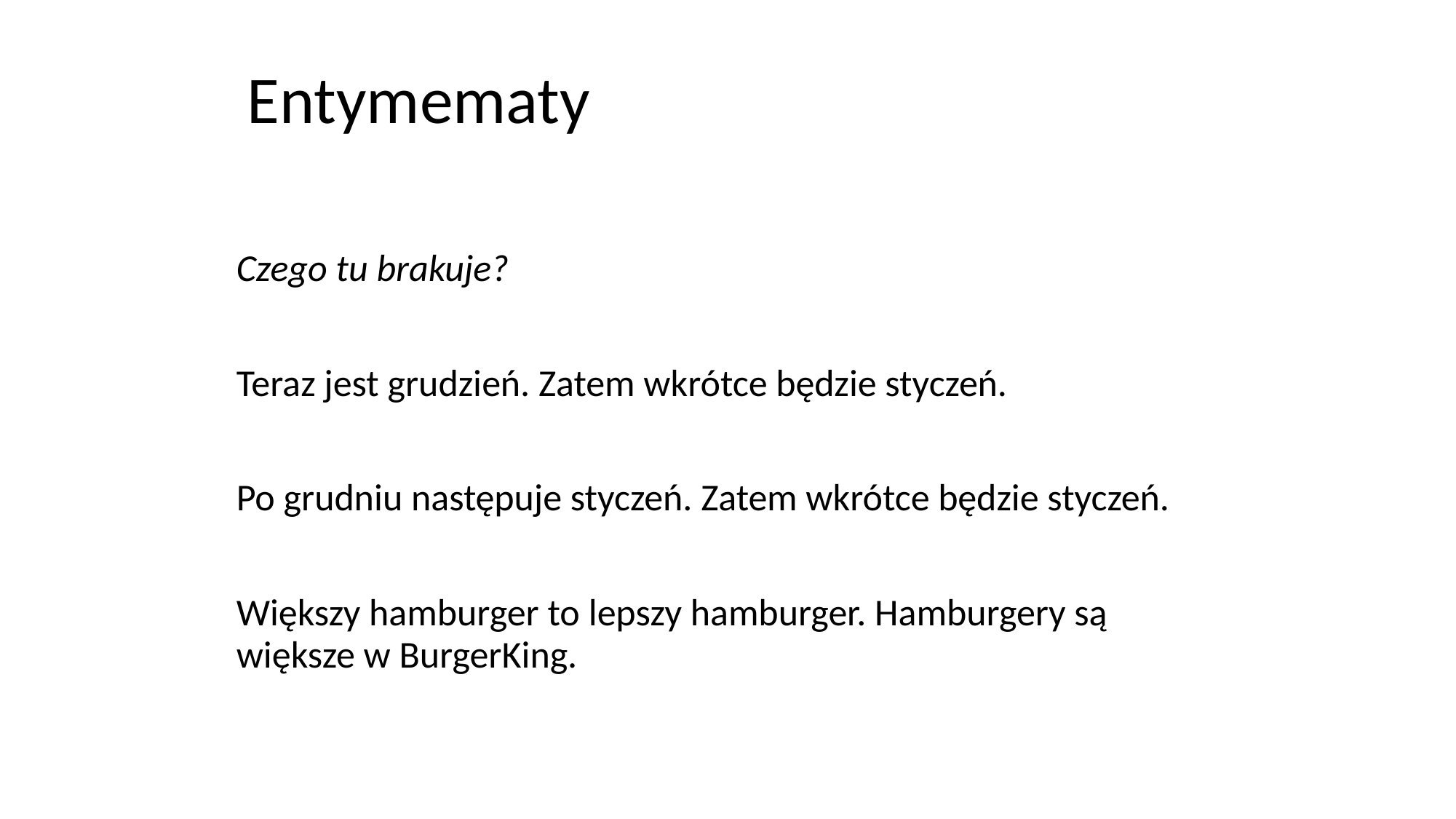

# Entymematy
Czego tu brakuje?

Teraz jest grudzień. Zatem wkrótce będzie styczeń.

Po grudniu następuje styczeń. Zatem wkrótce będzie styczeń.

Większy hamburger to lepszy hamburger. Hamburgery są większe w BurgerKing.